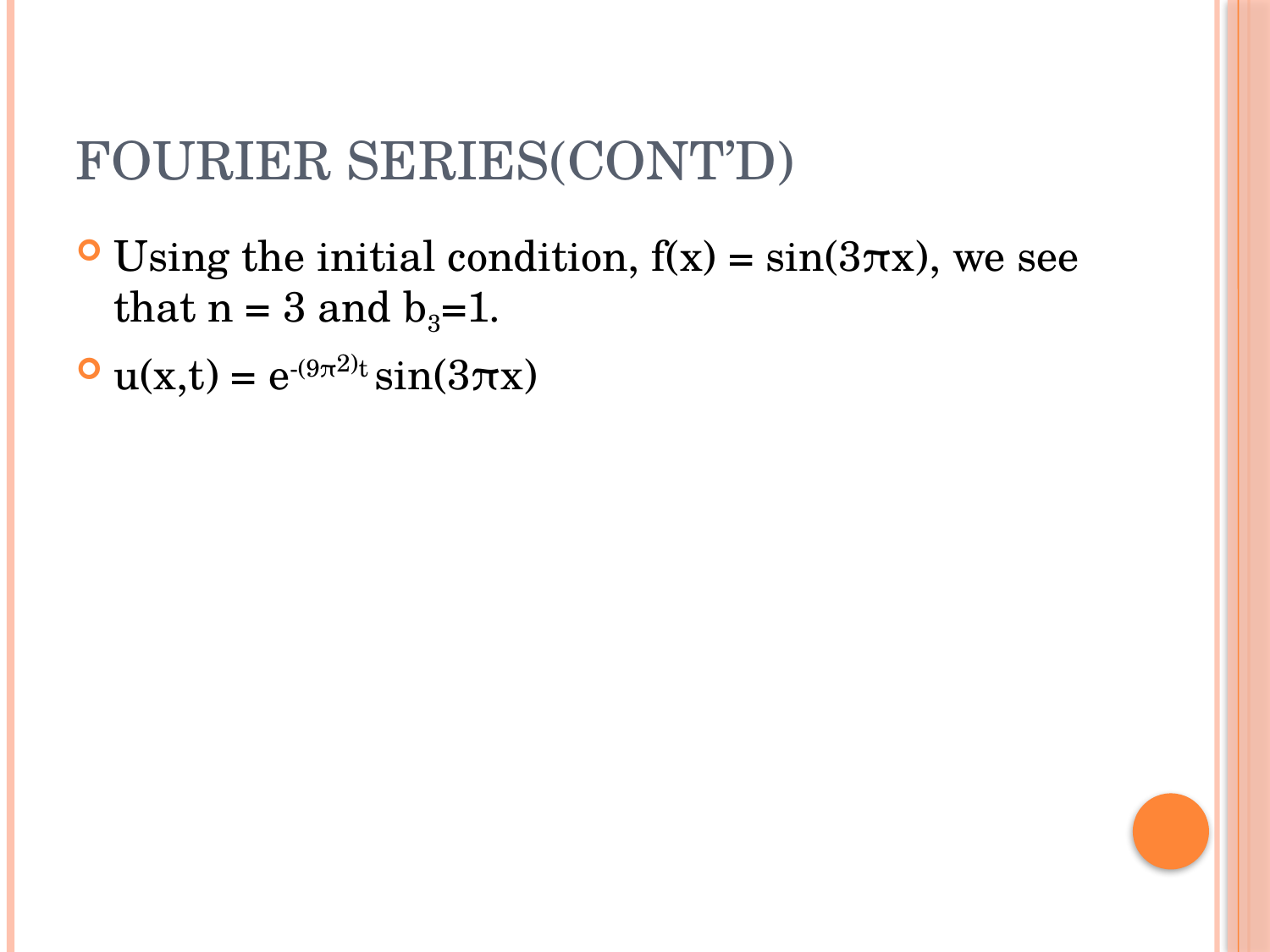

# Fourier Series(cont’d)
Using the initial condition, f(x) = sin(3πx), we see that n = 3 and b3=1.
u(x,t) = e-(9π2)t sin(3πx)